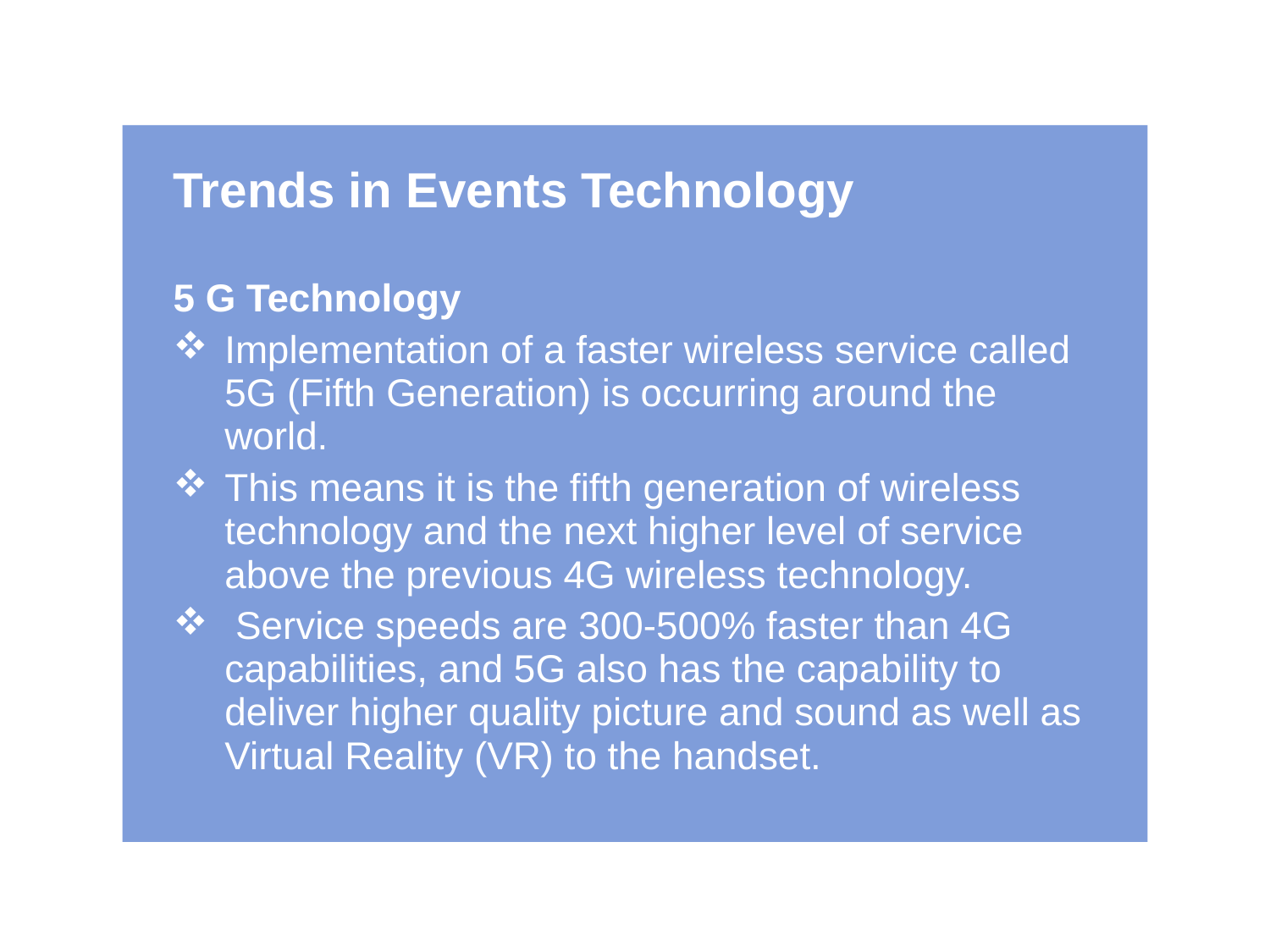

Trends in Events Technology

5 G Technology
Implementation of a faster wireless service called 5G (Fifth Generation) is occurring around the world.
This means it is the fifth generation of wireless technology and the next higher level of service above the previous 4G wireless technology.
 Service speeds are 300-500% faster than 4G capabilities, and 5G also has the capability to deliver higher quality picture and sound as well as Virtual Reality (VR) to the handset.